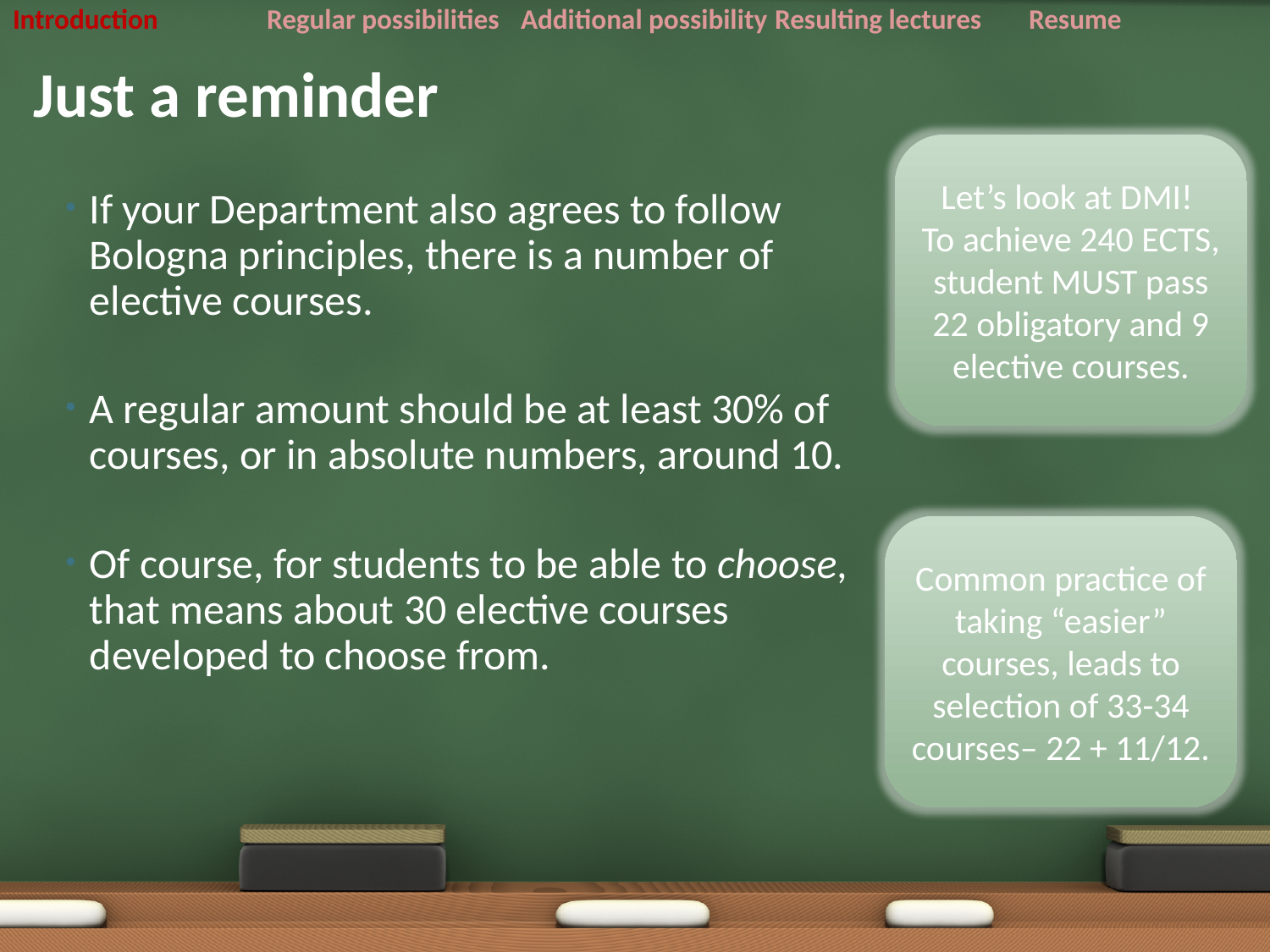

Introduction	Regular possibilities	Additional possibility	Resulting lectures	Resume
# Just a reminder
Let’s look at DMI!
To achieve 240 ECTS, student MUST pass 22 obligatory and 9 elective courses.
If your Department also agrees to follow Bologna principles, there is a number of elective courses.

A regular amount should be at least 30% of courses, or in absolute numbers, around 10.

Of course, for students to be able to choose, that means about 30 elective courses developed to choose from.
Common practice of taking “easier” courses, leads to selection of 33-34 courses– 22 + 11/12.